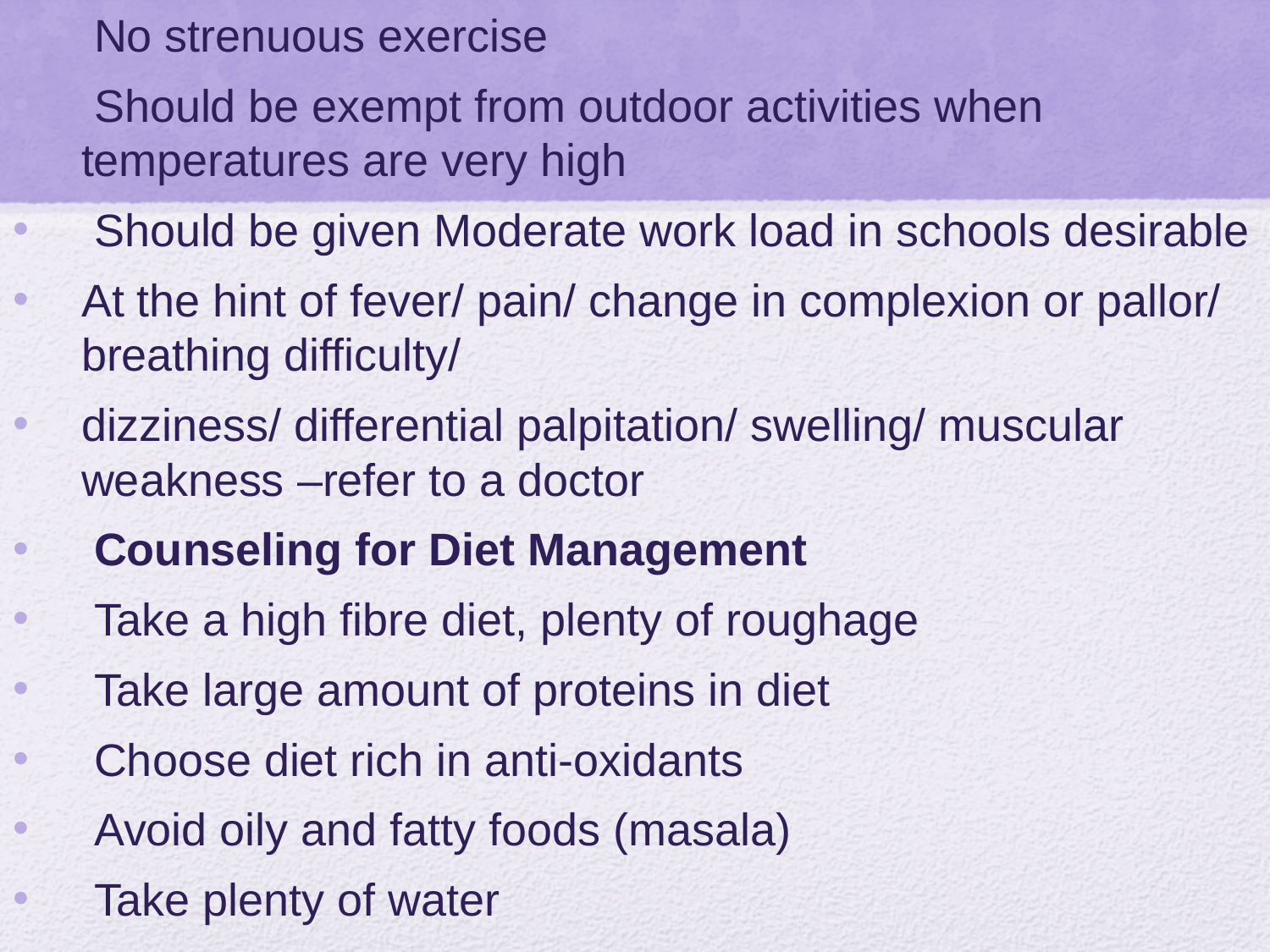

No strenuous exercise
 Should be exempt from outdoor activities when temperatures are very high
 Should be given Moderate work load in schools desirable
At the hint of fever/ pain/ change in complexion or pallor/ breathing difficulty/
dizziness/ differential palpitation/ swelling/ muscular weakness –refer to a doctor
 Counseling for Diet Management
 Take a high fibre diet, plenty of roughage
 Take large amount of proteins in diet
 Choose diet rich in anti-oxidants
 Avoid oily and fatty foods (masala)
 Take plenty of water